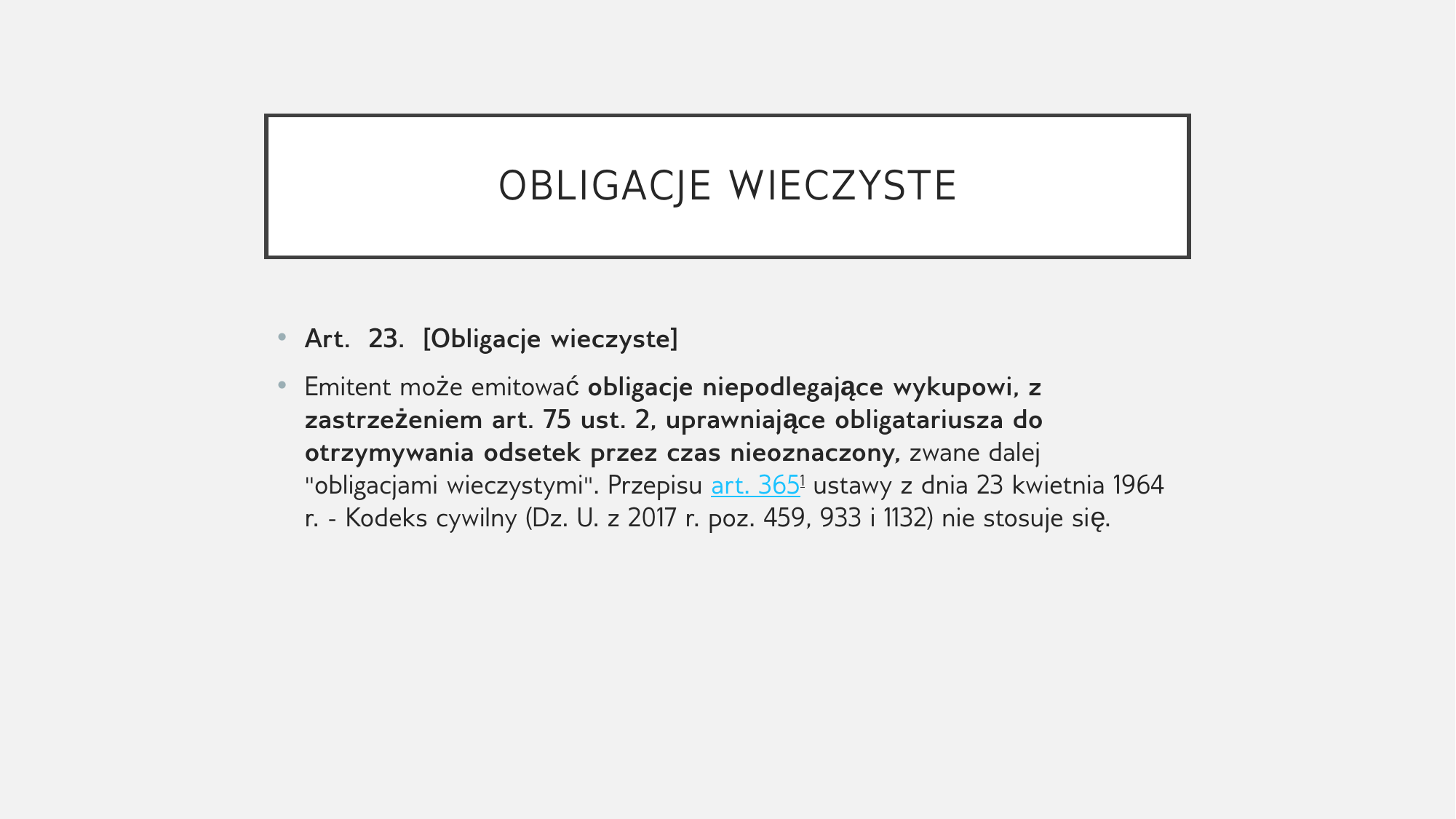

# Obligacje wieczyste
Art.  23.  [Obligacje wieczyste]
Emitent może emitować obligacje niepodlegające wykupowi, z zastrzeżeniem art. 75 ust. 2, uprawniające obligatariusza do otrzymywania odsetek przez czas nieoznaczony, zwane dalej "obligacjami wieczystymi". Przepisu art. 3651 ustawy z dnia 23 kwietnia 1964 r. - Kodeks cywilny (Dz. U. z 2017 r. poz. 459, 933 i 1132) nie stosuje się.